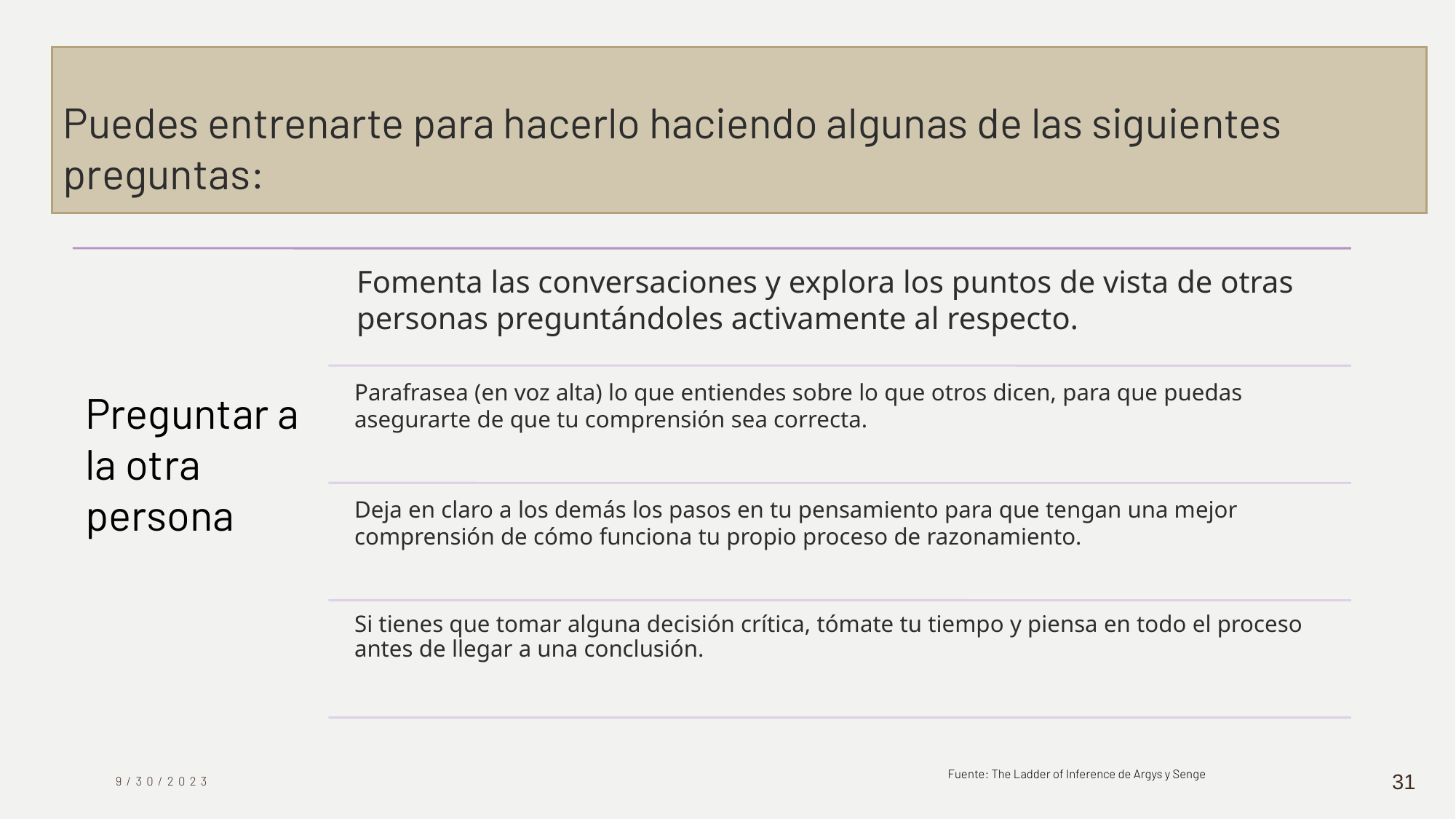

# Puedes entrenarte para hacerlo haciendo algunas de las siguientes preguntas:
Preguntar a la otra persona

Fomenta las conversaciones y explora los puntos de vista de otras personas preguntándoles activamente al respecto.

Parafrasea (en voz alta) lo que entiendes sobre lo que otros dicen, para que puedas asegurarte de que tu comprensión sea correcta.

Deja en claro a los demás los pasos en tu pensamiento para que tengan una mejor comprensión de cómo funciona tu propio proceso de razonamiento.

Si tienes que tomar alguna decisión crítica, tómate tu tiempo y piensa en todo el proceso antes de llegar a una conclusión.
9/30/2023
Fuente: The Ladder of Inference de Argys y Senge

31